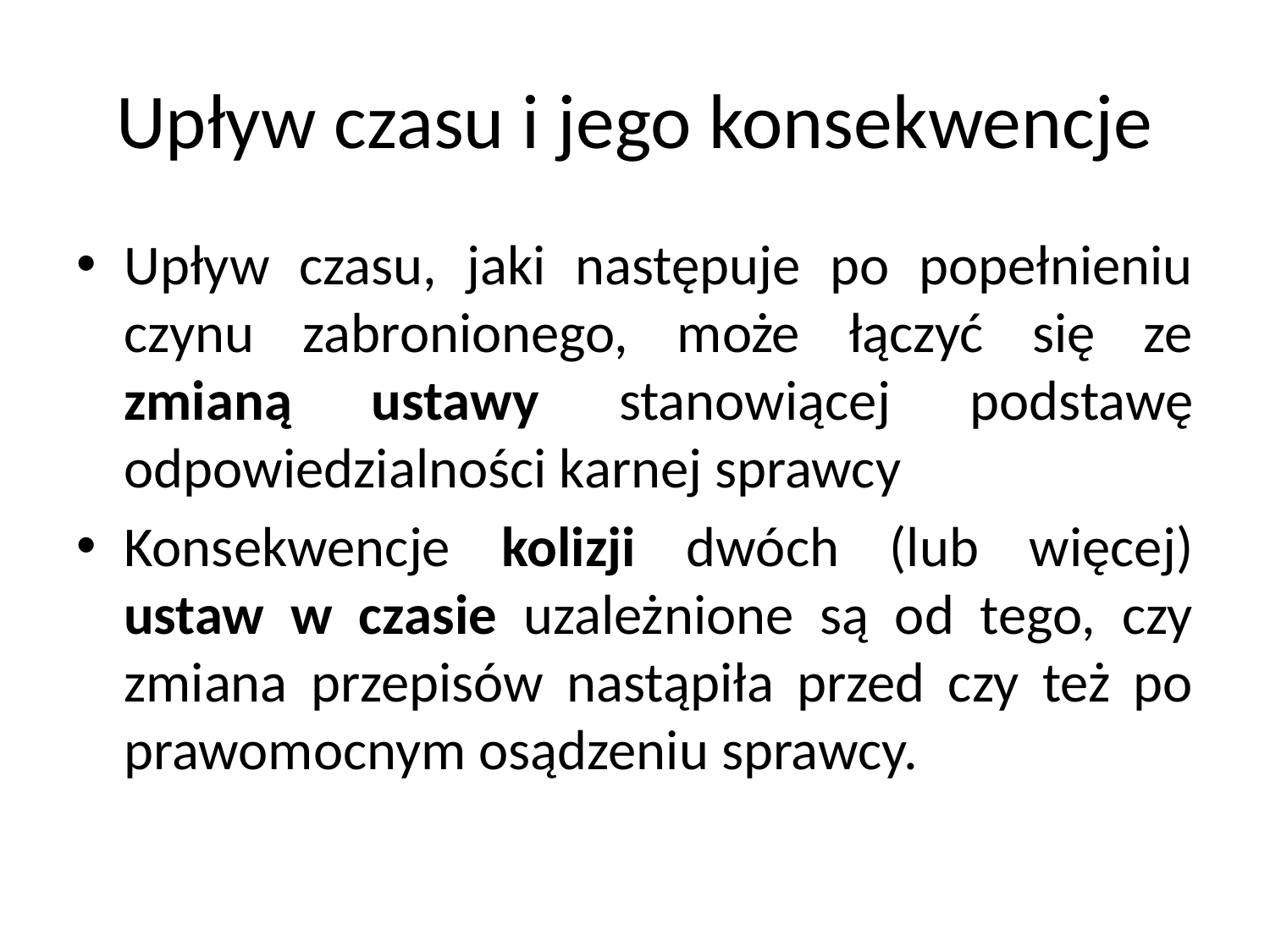

# Upływ czasu i jego konsekwencje
Upływ czasu, jaki następuje po popełnieniu czynu zabronionego, może łączyć się ze zmianą ustawy stanowiącej podstawę odpowiedzialności karnej sprawcy
Konsekwencje kolizji dwóch (lub więcej) ustaw w czasie uzależnione są od tego, czy zmiana przepisów nastąpiła przed czy też po prawomocnym osądzeniu sprawcy.